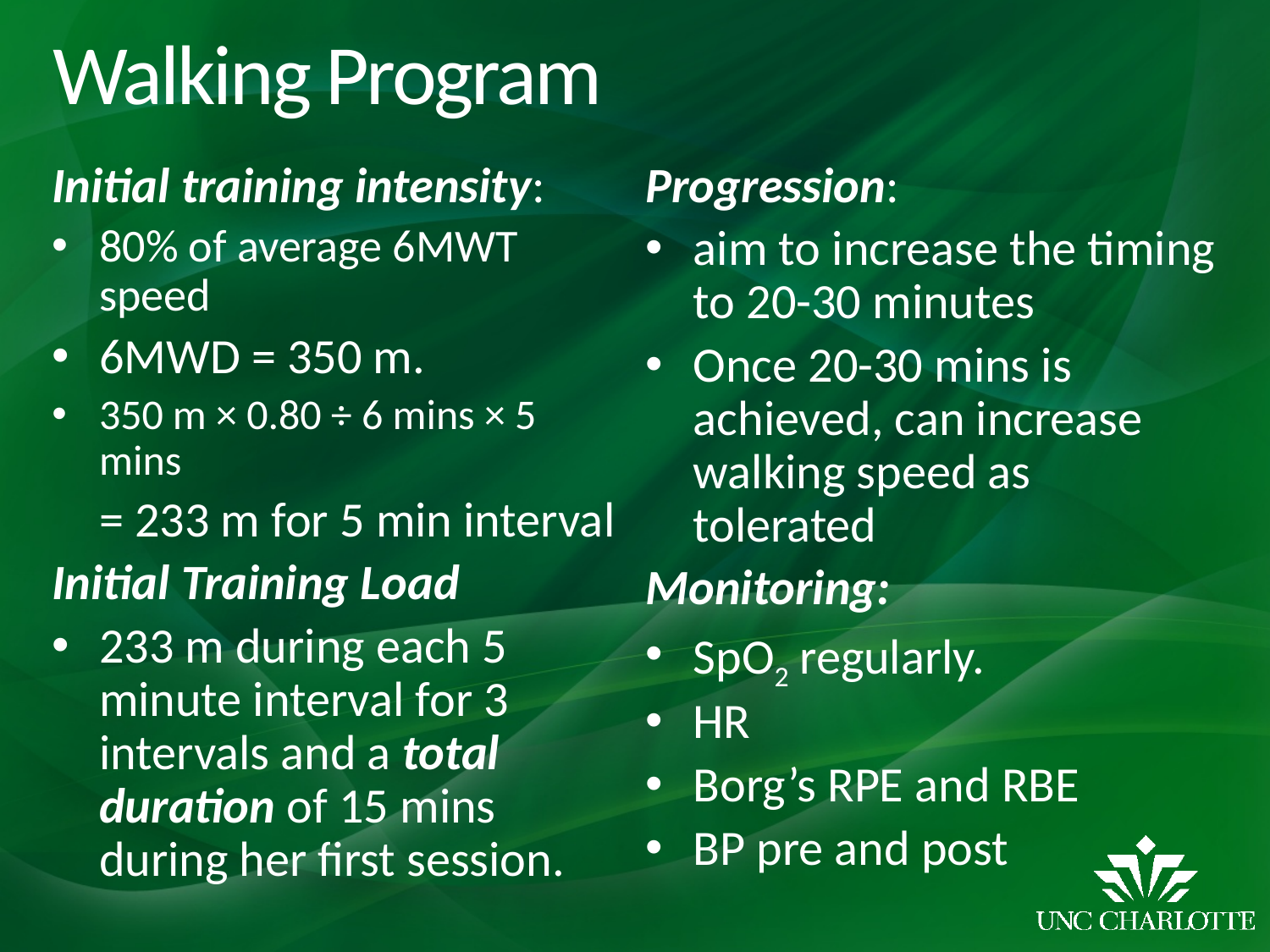

# Walking Program
Initial training intensity:
80% of average 6MWT speed
6MWD = 350 m.
350 m × 0.80 ÷ 6 mins × 5 mins
	= 233 m for 5 min interval
Initial Training Load
233 m during each 5 minute interval for 3 intervals and a total duration of 15 mins during her first session.

Progression:
aim to increase the timing to 20-30 minutes
Once 20-30 mins is achieved, can increase walking speed as tolerated
Monitoring:
SpO2 regularly.
HR
Borg’s RPE and RBE
BP pre and post